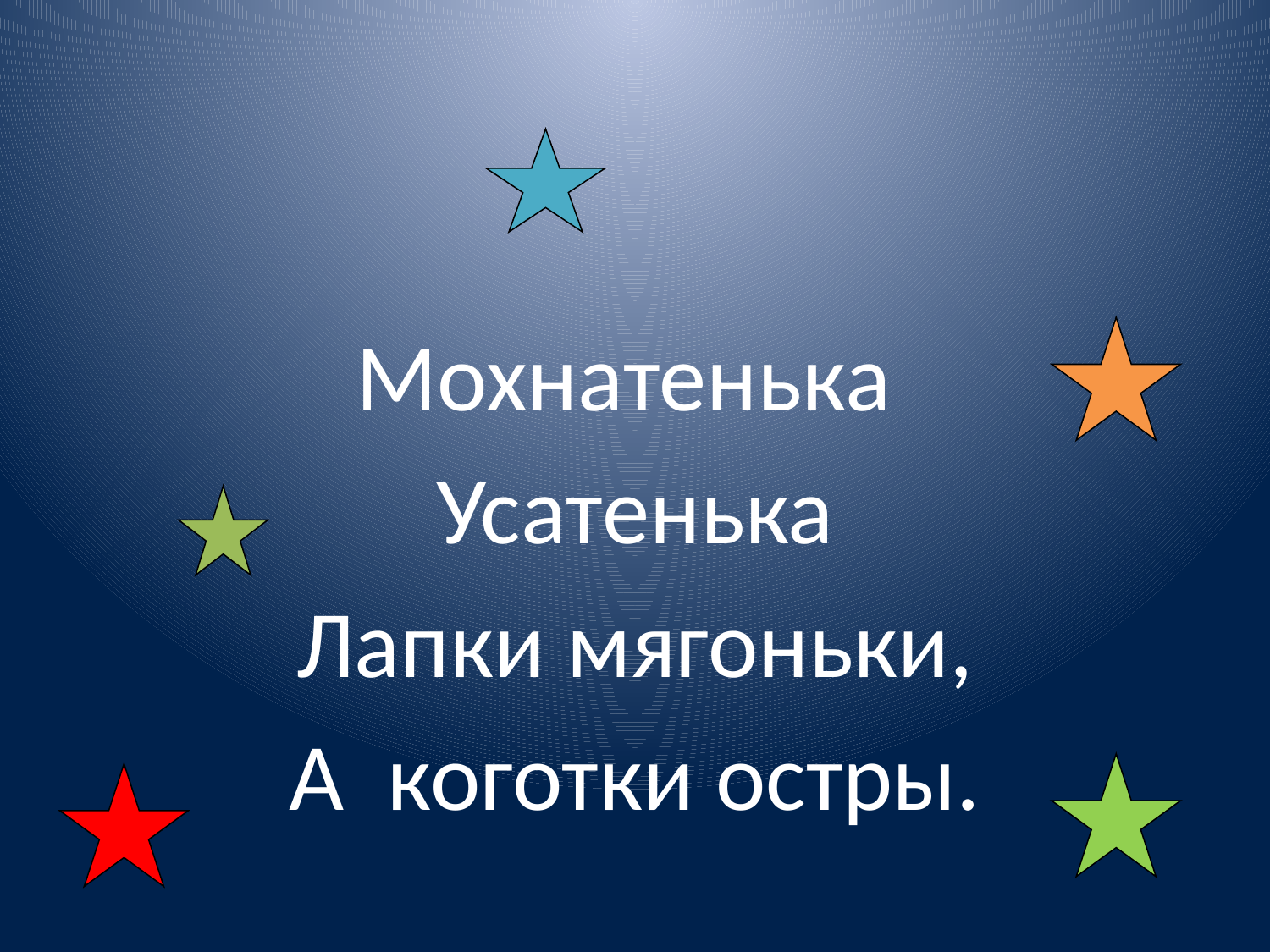

Мохнатенька
Усатенька
Лапки мягоньки,
А  коготки остры.